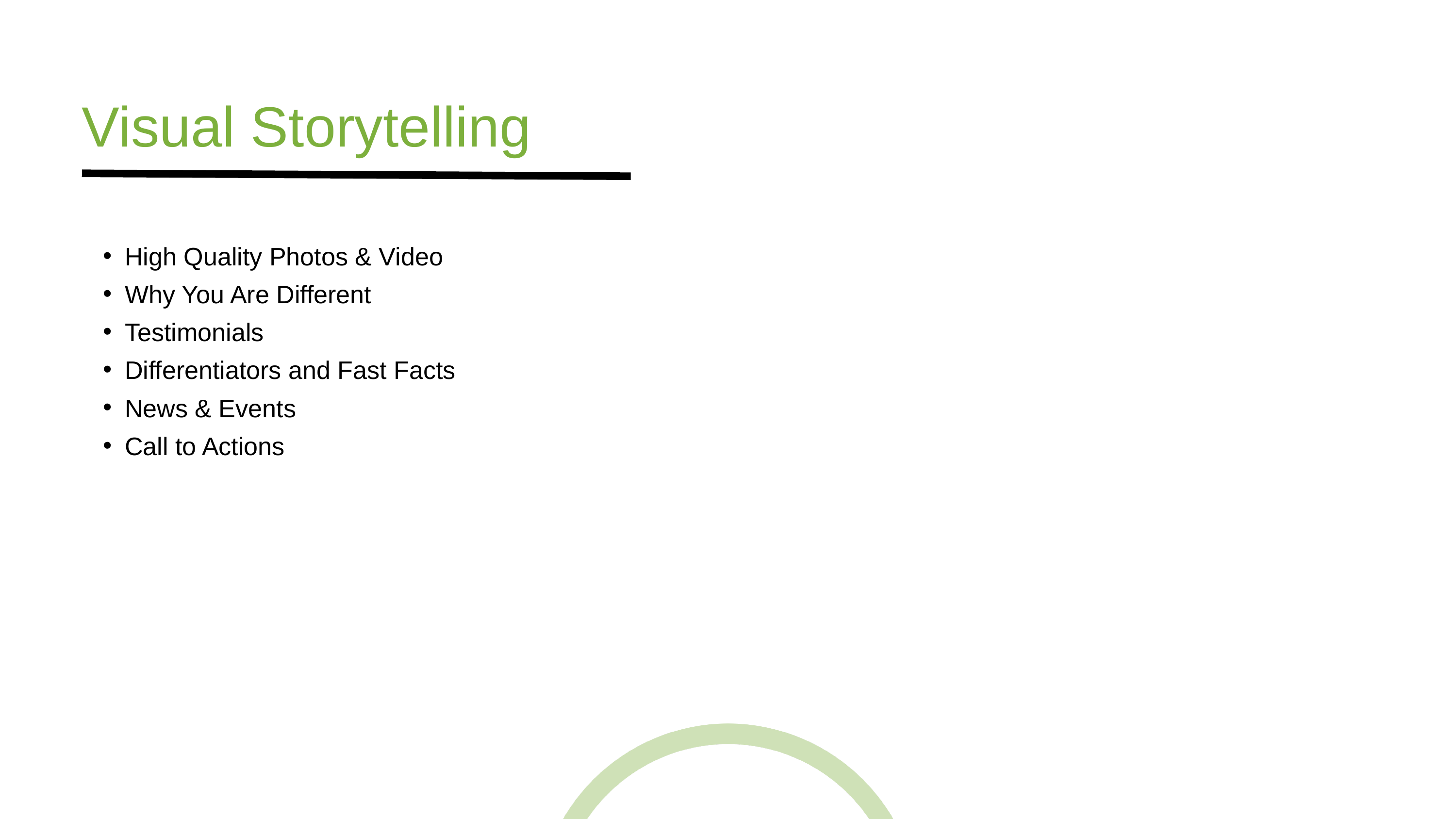

Visual Storytelling

High Quality Photos & Video
Why You Are Different
Testimonials
Differentiators and Fast Facts
News & Events
Call to Actions